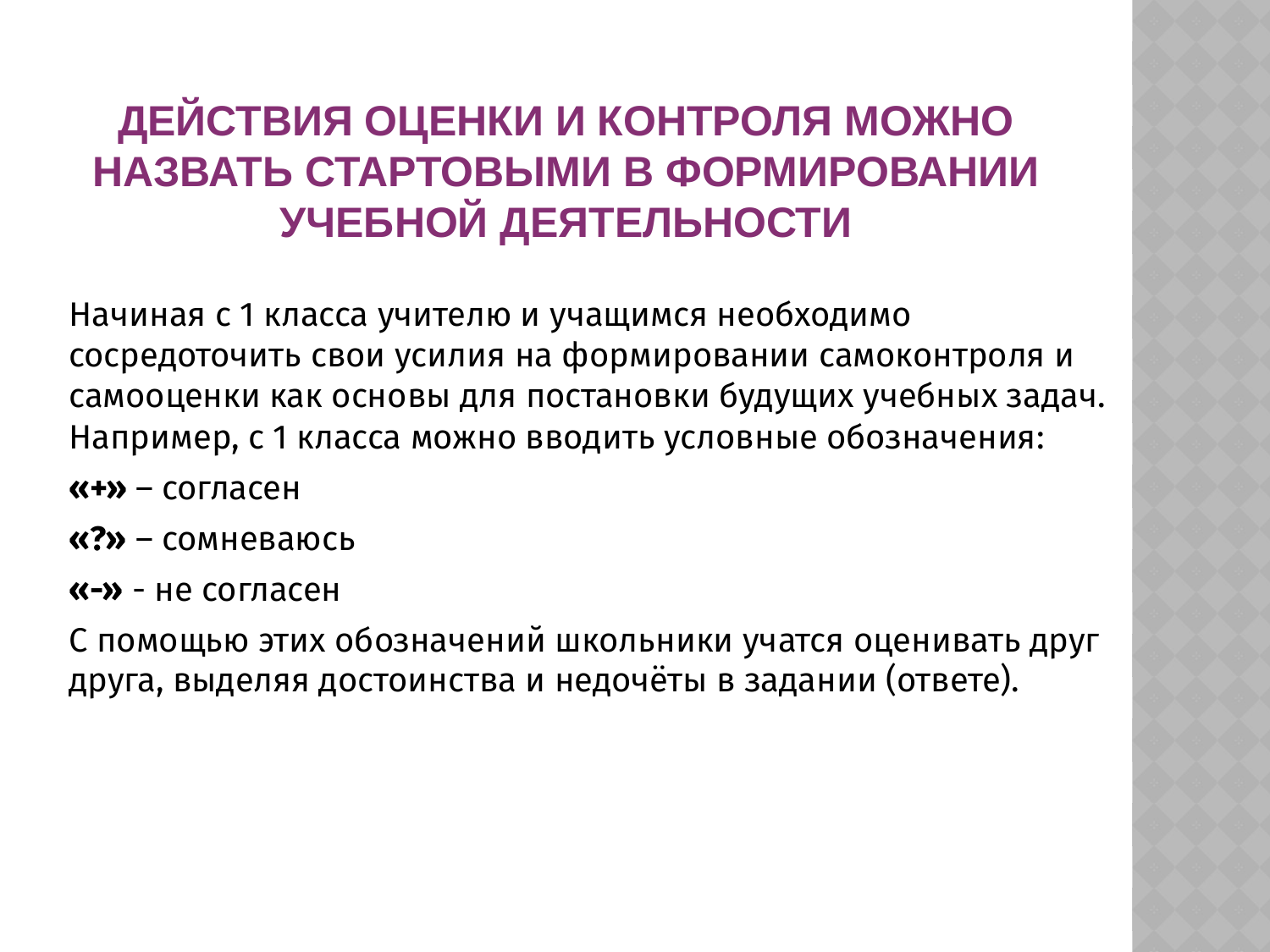

# Действия оценки и контроля можно назвать стартовыми в Формировании учебной деятельности

		Начиная с 1 класса учителю и учащимся необходимо сосредоточить свои усилия на формировании самоконтроля и самооценки как основы для постановки будущих учебных задач. Например, с 1 класса можно вводить условные обозначения:
	«+» – согласен
	«?» – сомневаюсь
	«-» - не согласен
	С помощью этих обозначений школьники учатся оценивать друг друга, выделяя достоинства и недочёты в задании (ответе).